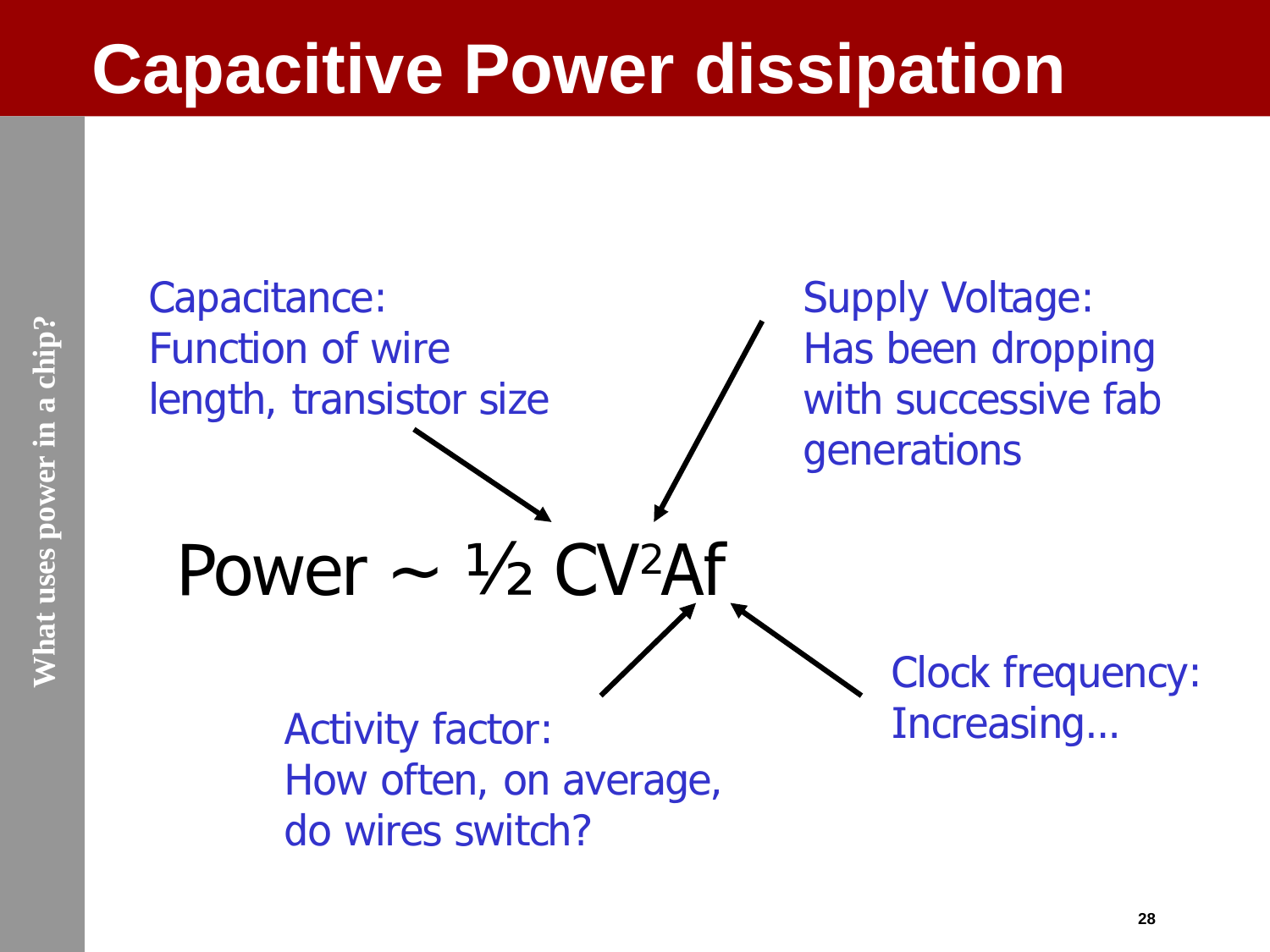

# Capacitive Power dissipation
Capacitance:
Function of wire length, transistor size

Supply Voltage:
Has been dropping with successive fab generations

What uses power in a chip?
Power ~ ½ CV2Af

Activity factor:
How often, on average, do wires switch?

Clock frequency:
Increasing…